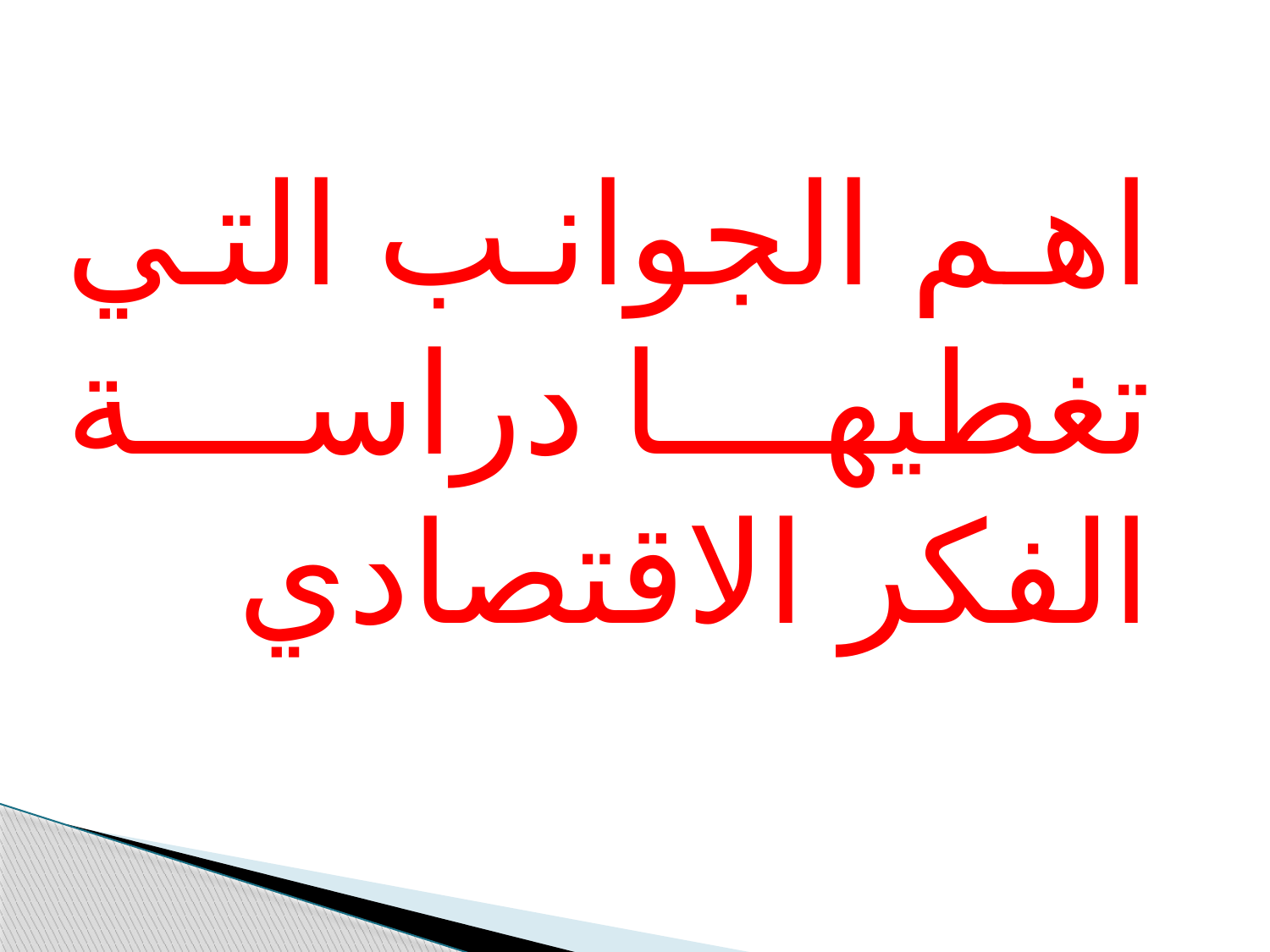

اهم الجوانب التي تغطيها دراسة الفكر الاقتصادي